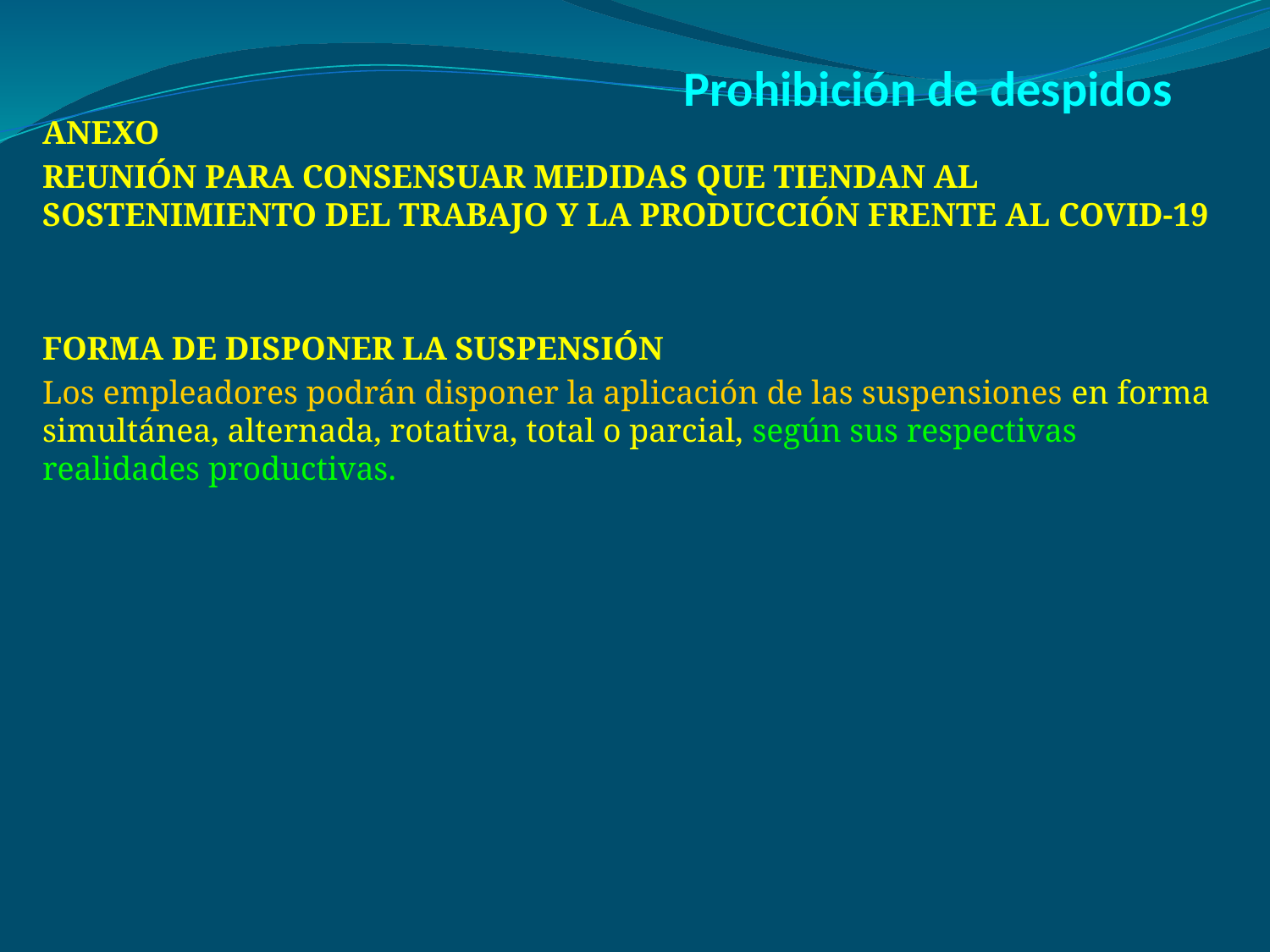

# Prohibición de despidos
ANEXO
REUNIÓN PARA CONSENSUAR MEDIDAS QUE TIENDAN AL SOSTENIMIENTO DEL TRABAJO Y LA PRODUCCIÓN FRENTE AL COVID-19

FORMA DE DISPONER LA SUSPENSIÓN
Los empleadores podrán disponer la aplicación de las suspensiones en forma simultánea, alternada, rotativa, total o parcial, según sus respectivas realidades productivas.